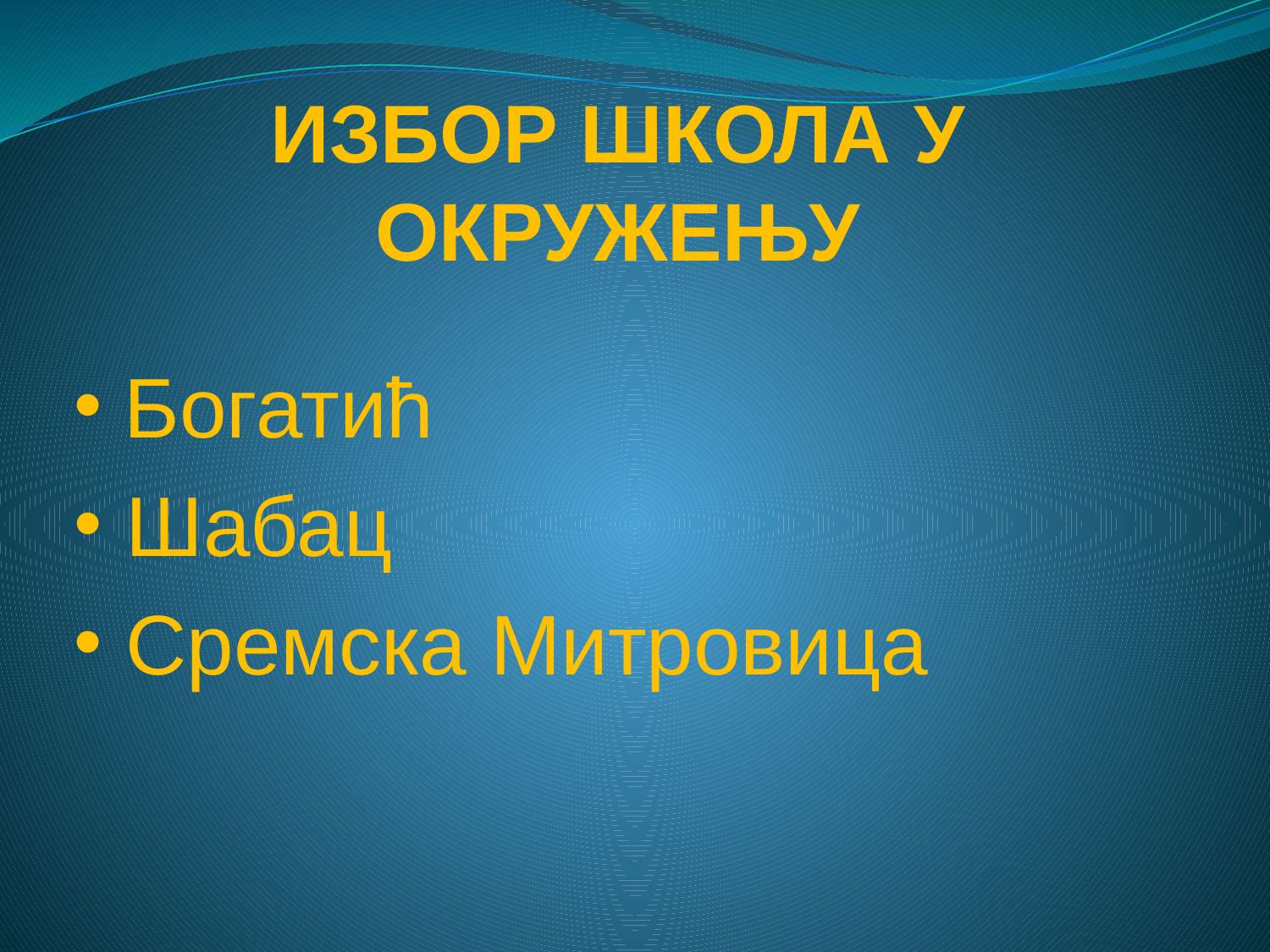

# ИЗБОР ШКОЛА У ОКРУЖЕЊУ
 Богатић
 Шабац
 Сремска Митровица